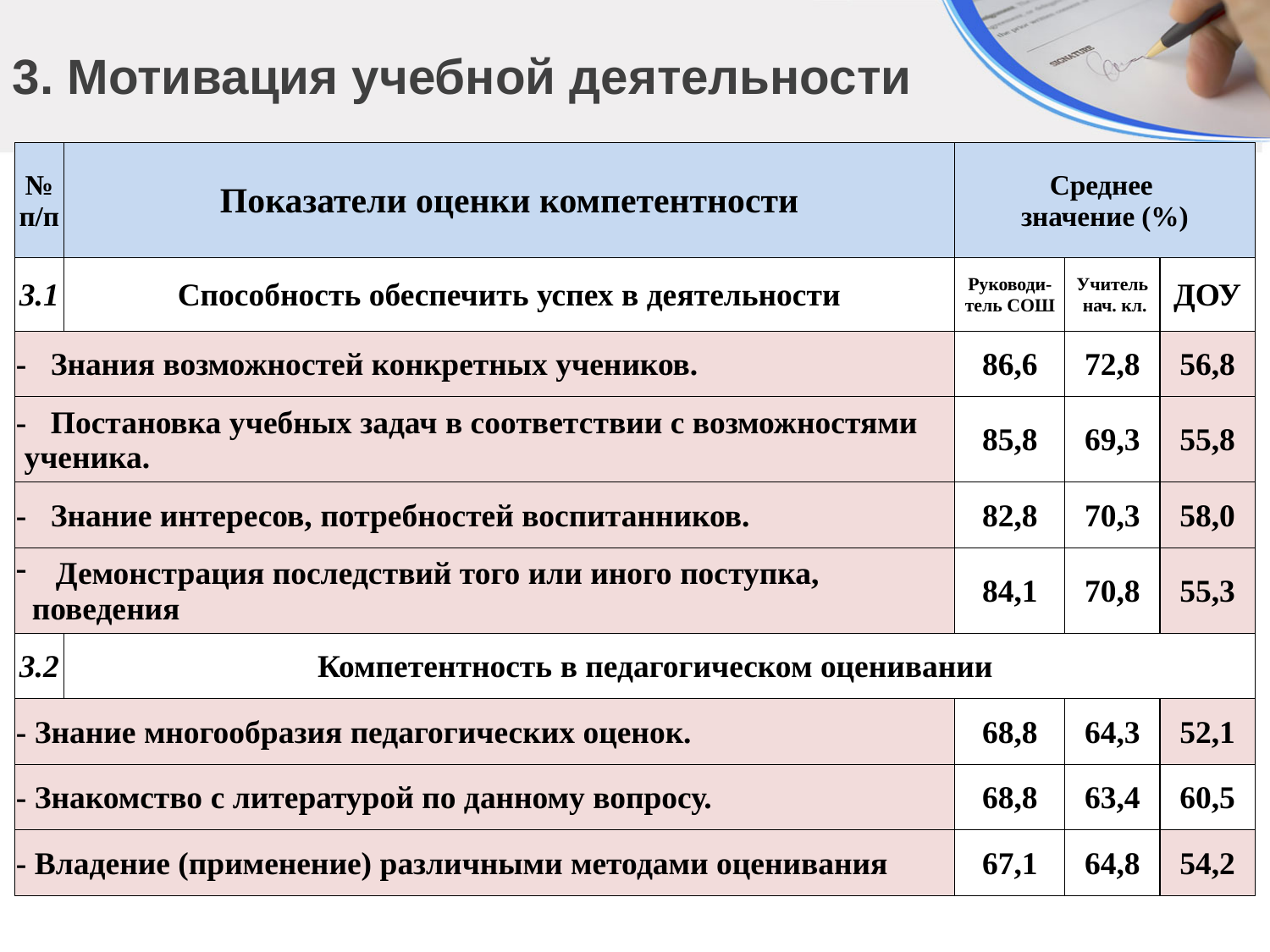

3. Мотивация учебной деятельности
| № п/п | Показатели оценки компетентности | Среднее значение (%) |  |  |
| --- | --- | --- | --- | --- |
| 3.1 | Способность обеспечить успех в деятельности | Руководи- тель СОШ | Учитель нач. кл. | ДОУ |
| - Знания возможностей конкретных учеников. |  | 86,6 | 72,8 | 56,8 |
| - Постановка учебных задач в соответствии с возможностями ученика. |  | 85,8 | 69,3 | 55,8 |
| - Знание интересов, потребностей воспитанников. |  | 82,8 | 70,3 | 58,0 |
| Демонстрация последствий того или иного поступка, поведения |  | 84,1 | 70,8 | 55,3 |
| 3.2 | Компетентность в педагогическом оценивании |  |  |  |
| - Знание многообразия педагогических оценок. |  | 68,8 | 64,3 | 52,1 |
| - Знакомство с литературой по данному вопросу. |  | 68,8 | 63,4 | 60,5 |
| - Владение (применение) различными методами оценивания |  | 67,1 | 64,8 | 54,2 |